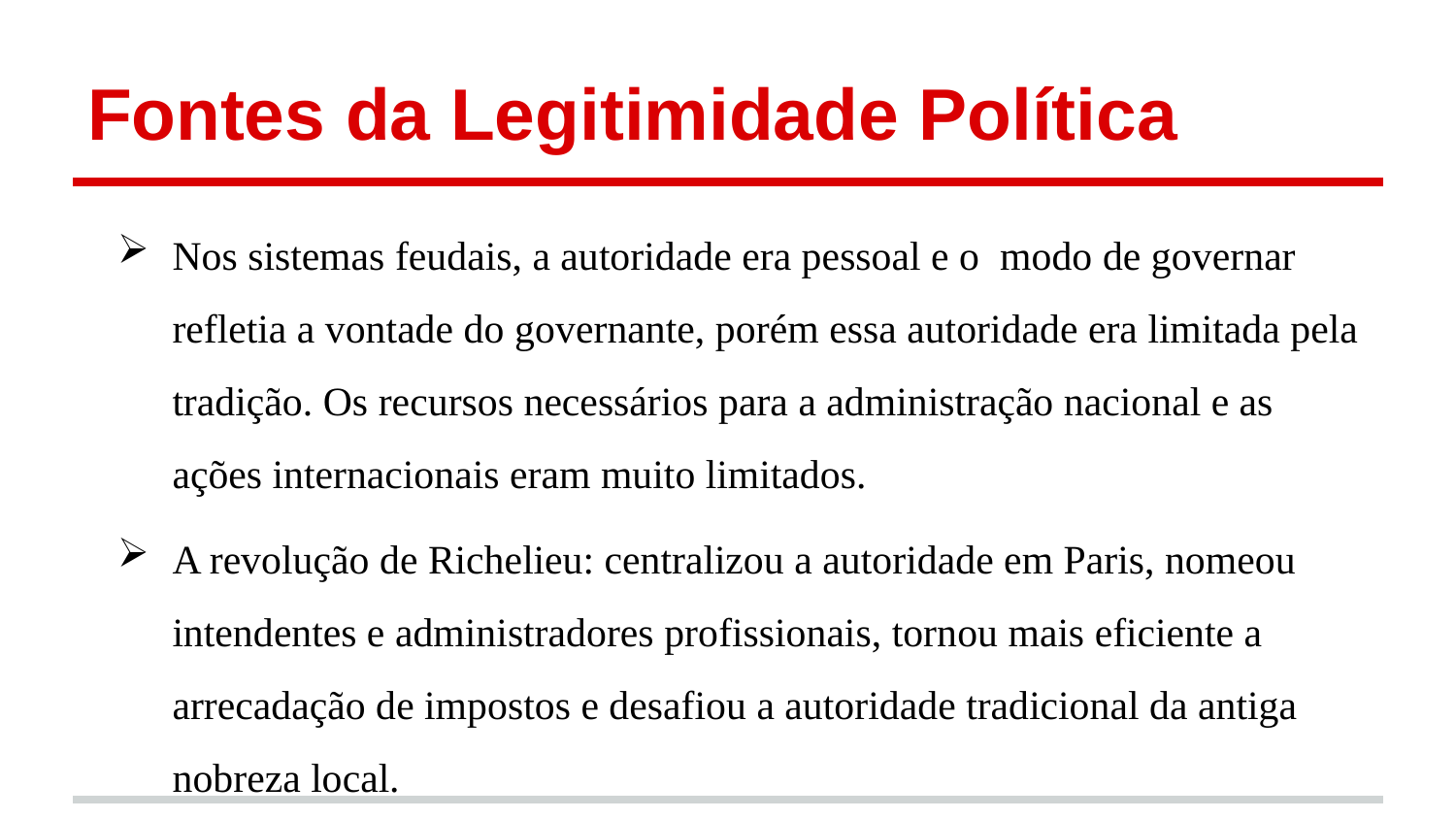

# Fontes da Legitimidade Política
Nos sistemas feudais, a autoridade era pessoal e o  modo de governar refletia a vontade do governante, porém essa autoridade era limitada pela tradição. Os recursos necessários para a administração nacional e as ações internacionais eram muito limitados.
A revolução de Richelieu: centralizou a autoridade em Paris, nomeou intendentes e administradores profissionais, tornou mais eficiente a arrecadação de impostos e desafiou a autoridade tradicional da antiga nobreza local.